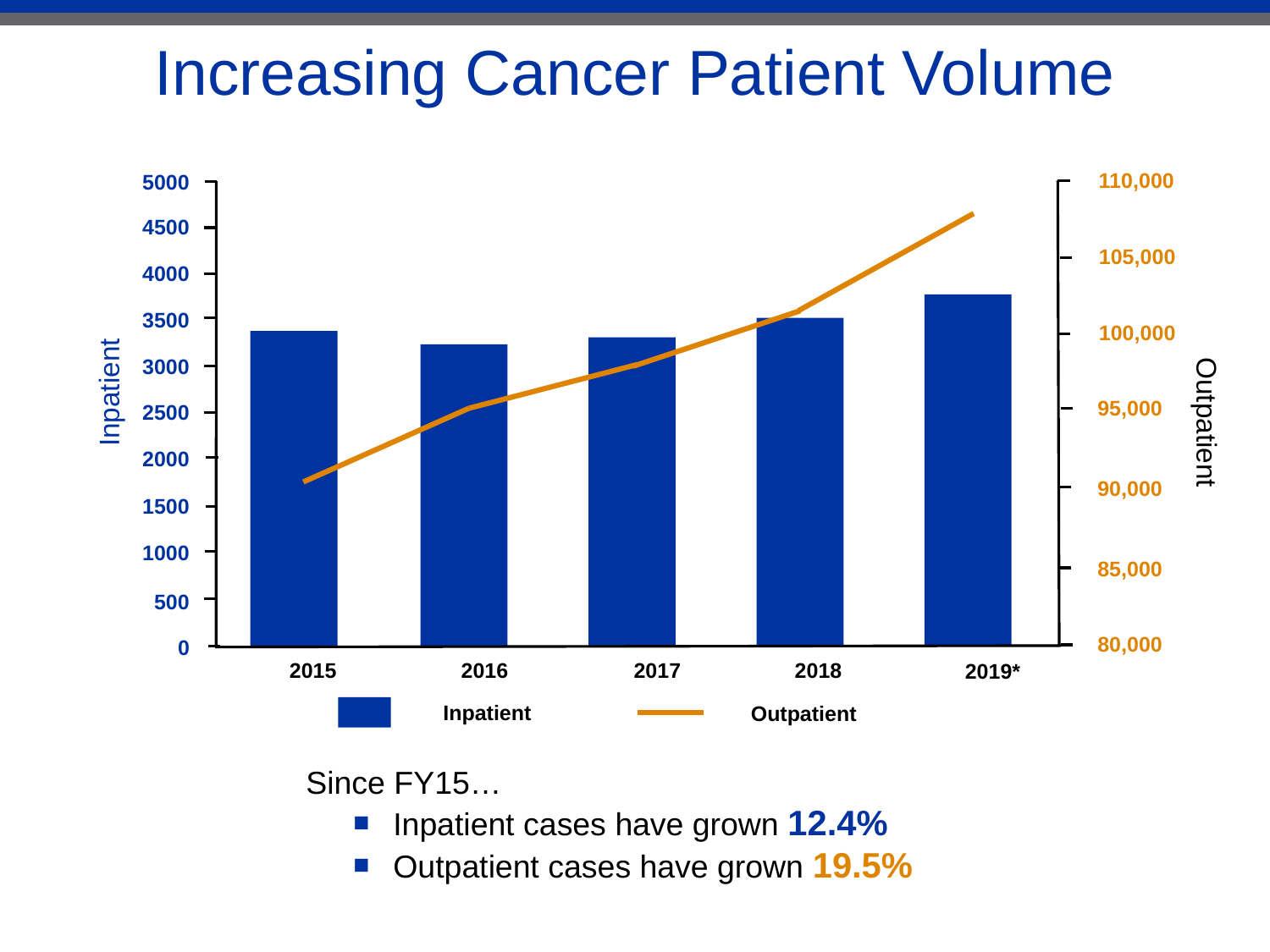

# Increasing Cancer Patient Volume
110,000
5000
4500
105,000
4000

3500
100,000

3000
95,000
2500
2000
90,000
1500
1000
85,000
500
80,000
0
2015
2017
2018
2016
2019*
Inpatient
Outpatient

Inpatient
Outpatient
Since FY15…
Inpatient cases have grown 12.4%
Outpatient cases have grown 19.5%